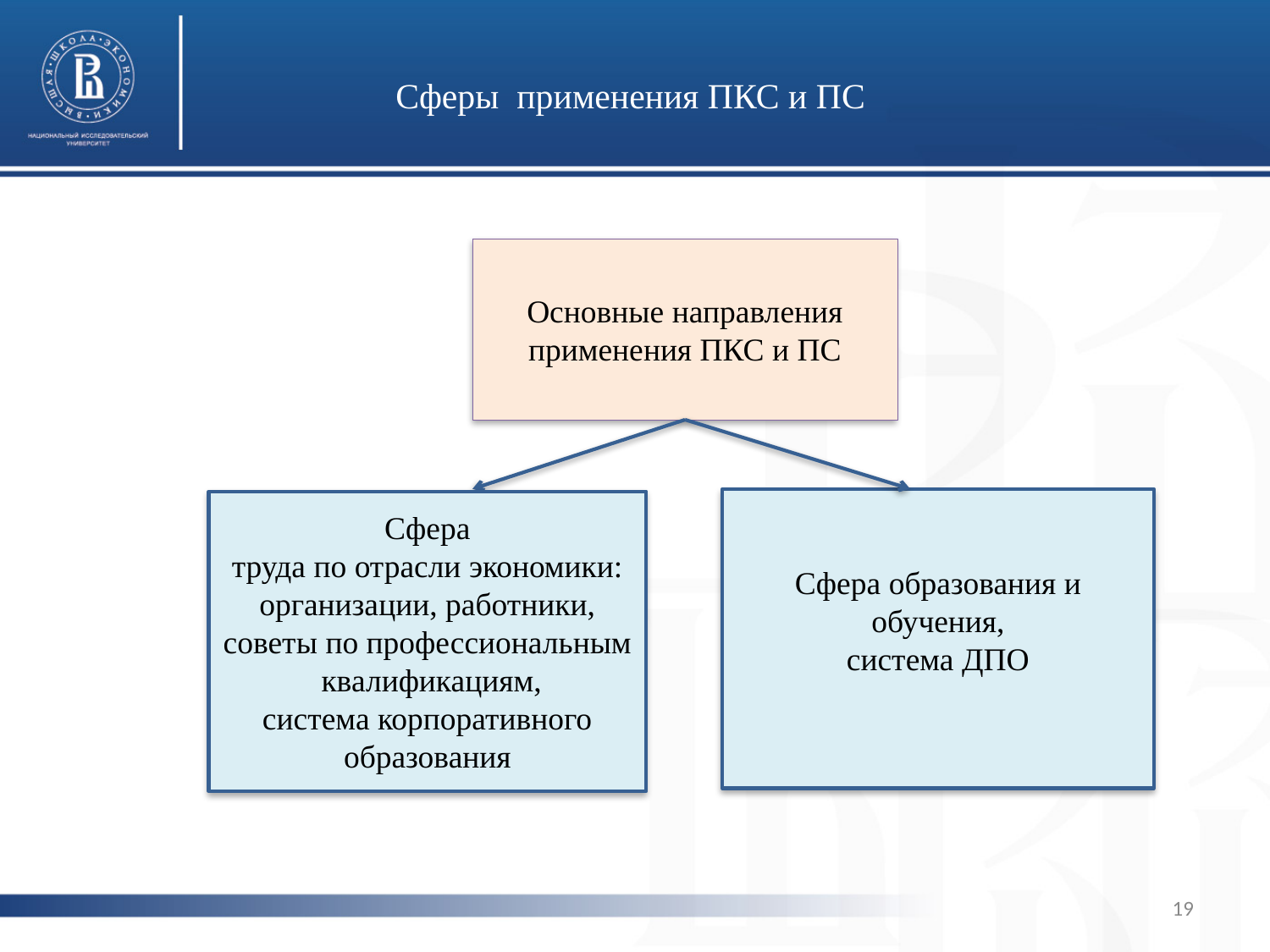

# Сферы  применения ПКС и ПС
Основные направления применения ПКС и ПС
Сфера образования и обучения,
система ДПО

Сфера
труда по отрасли экономики: организации, работники,
советы по профессиональным
 квалификациям,
система корпоративного образования

19